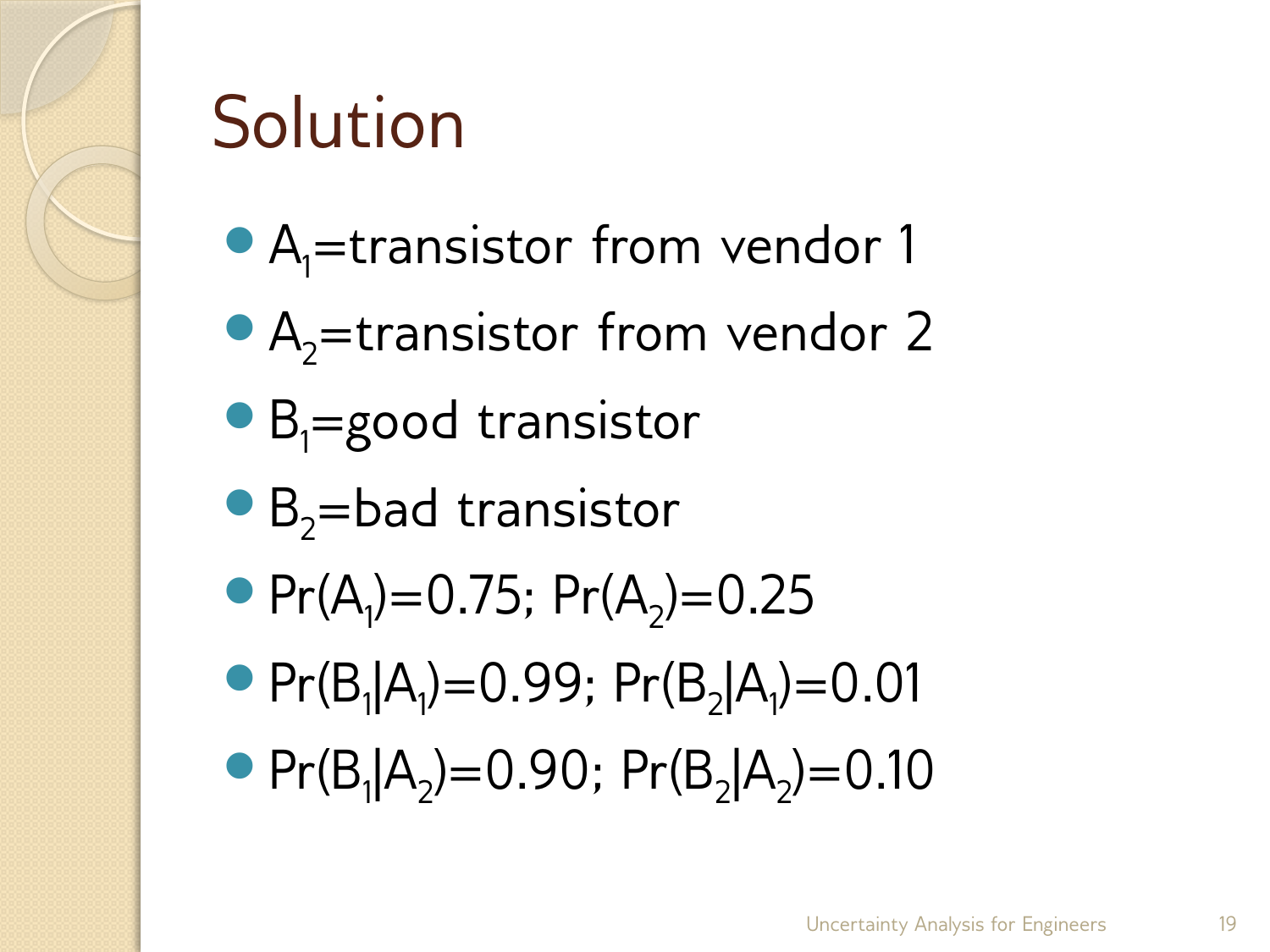

# Solution
A1=transistor from vendor 1
A2=transistor from vendor 2
B1=good transistor
B2=bad transistor
Pr(A1)=0.75; Pr(A2)=0.25
Pr(B1|A1)=0.99; Pr(B2|A1)=0.01
Pr(B1|A2)=0.90; Pr(B2|A2)=0.10
Uncertainty Analysis for Engineers
19